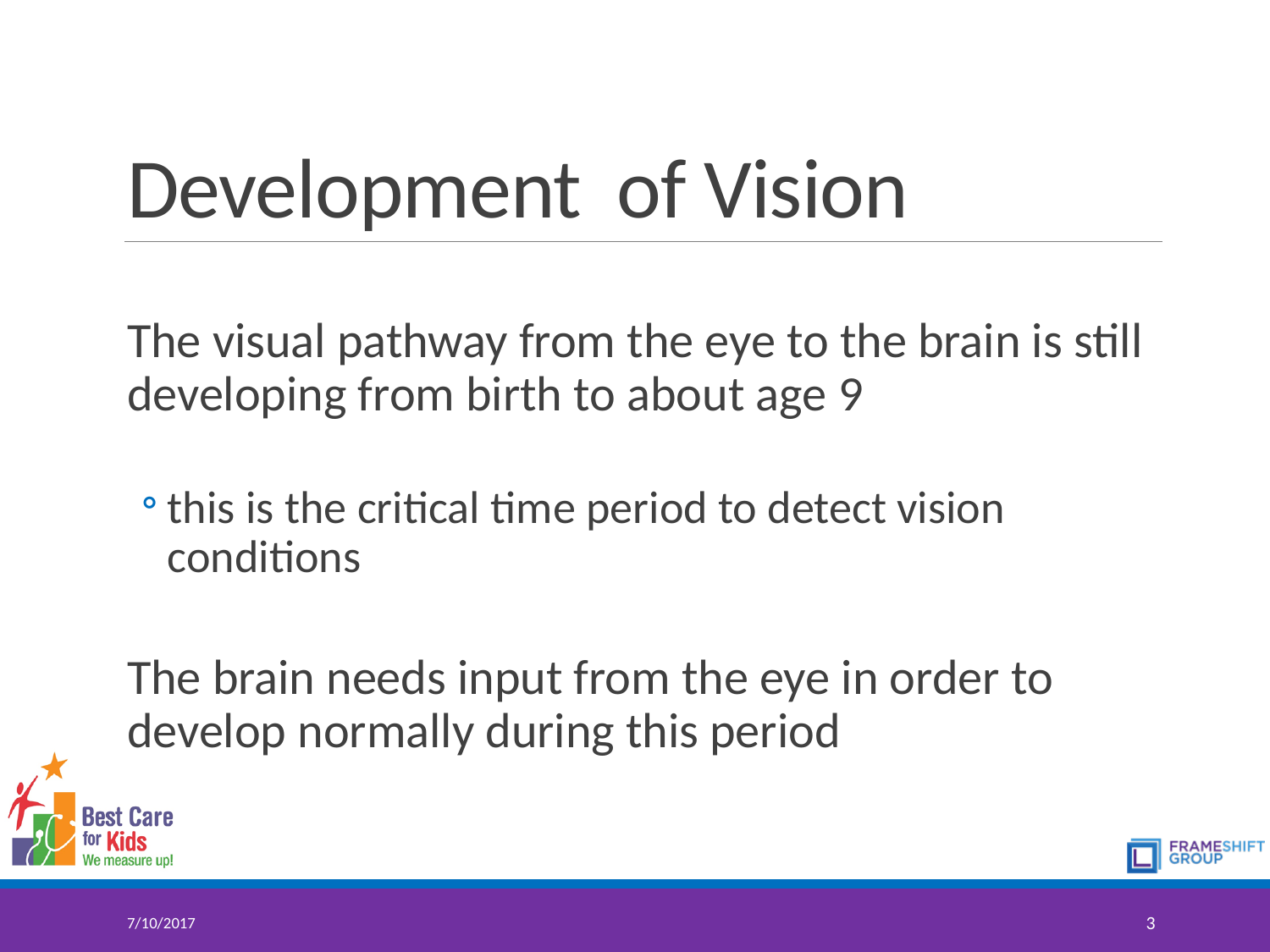

# Development  of Vision
The visual pathway from the eye to the brain is still developing from birth to about age 9

this is the critical time period to detect vision conditions

The brain needs input from the eye in order to develop normally during this period
7/10/2017
3